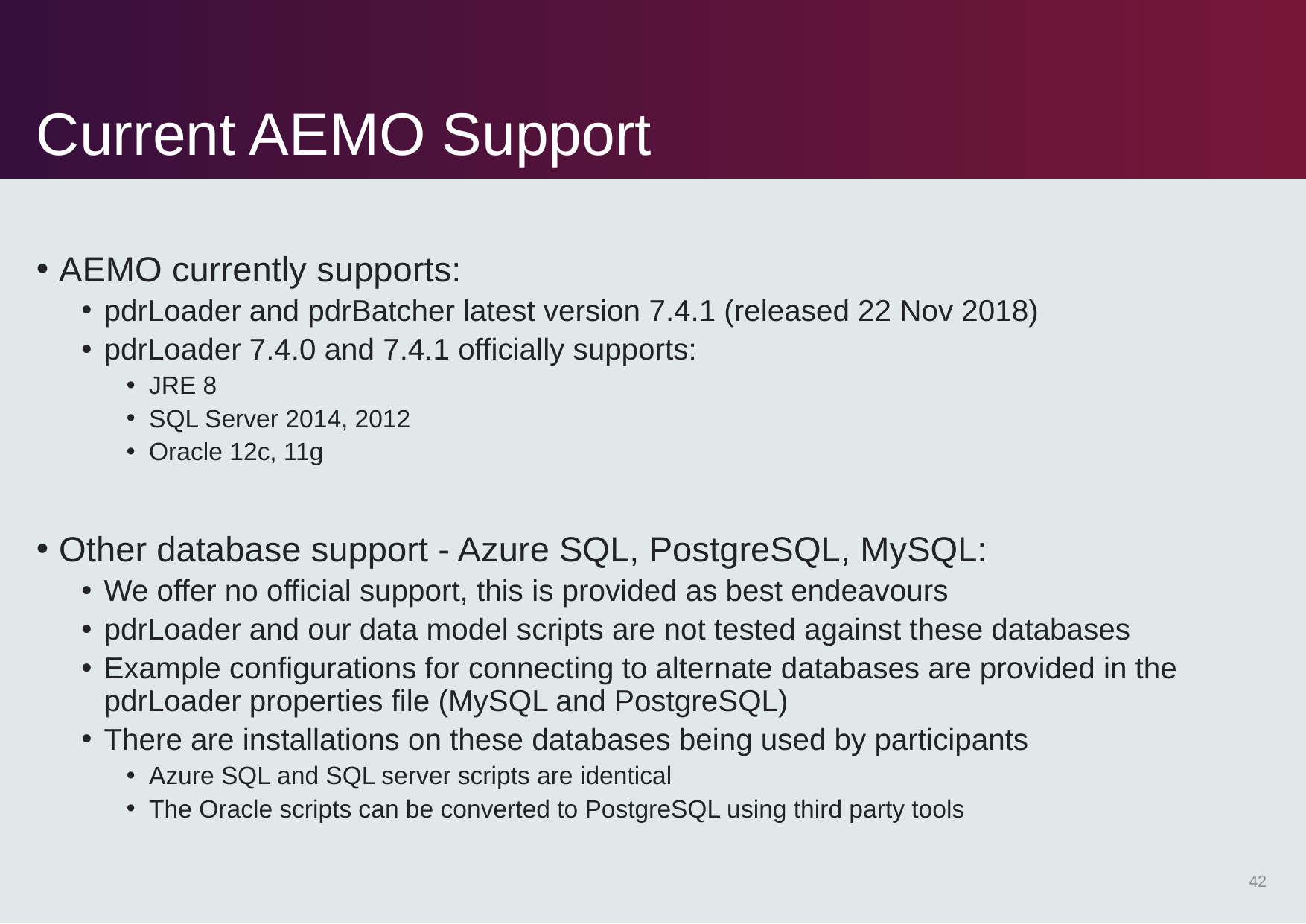

# Current AEMO Support
AEMO currently supports:
pdrLoader and pdrBatcher latest version 7.4.1 (released 22 Nov 2018)
pdrLoader 7.4.0 and 7.4.1 officially supports:
JRE 8
SQL Server 2014, 2012
Oracle 12c, 11g

Other database support - Azure SQL, PostgreSQL, MySQL:
We offer no official support, this is provided as best endeavours
pdrLoader and our data model scripts are not tested against these databases
Example configurations for connecting to alternate databases are provided in the pdrLoader properties file (MySQL and PostgreSQL)
There are installations on these databases being used by participants
Azure SQL and SQL server scripts are identical
The Oracle scripts can be converted to PostgreSQL using third party tools

42